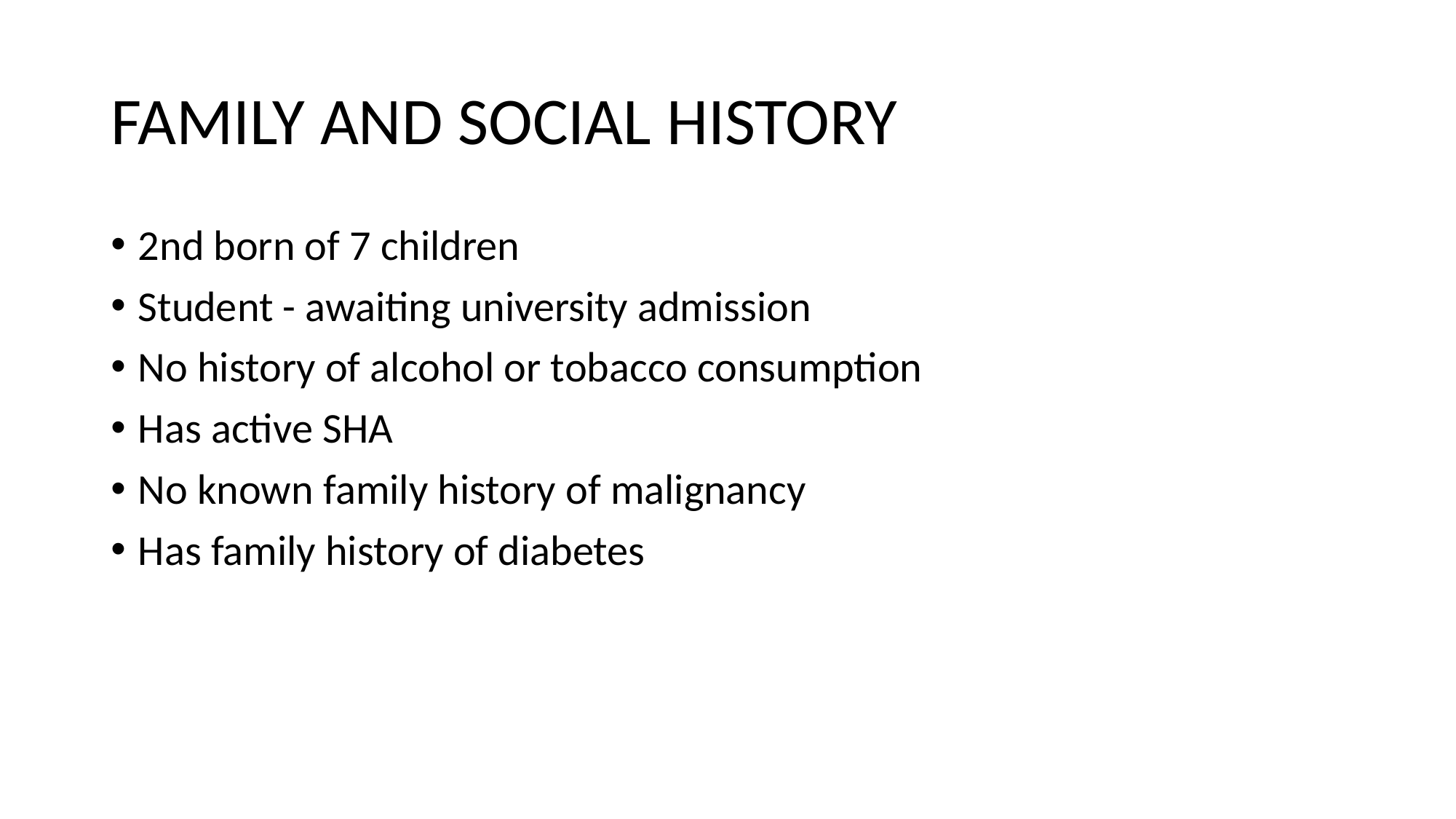

# FAMILY AND SOCIAL HISTORY
2nd born of 7 children
Student - awaiting university admission
No history of alcohol or tobacco consumption
Has active SHA
No known family history of malignancy
Has family history of diabetes